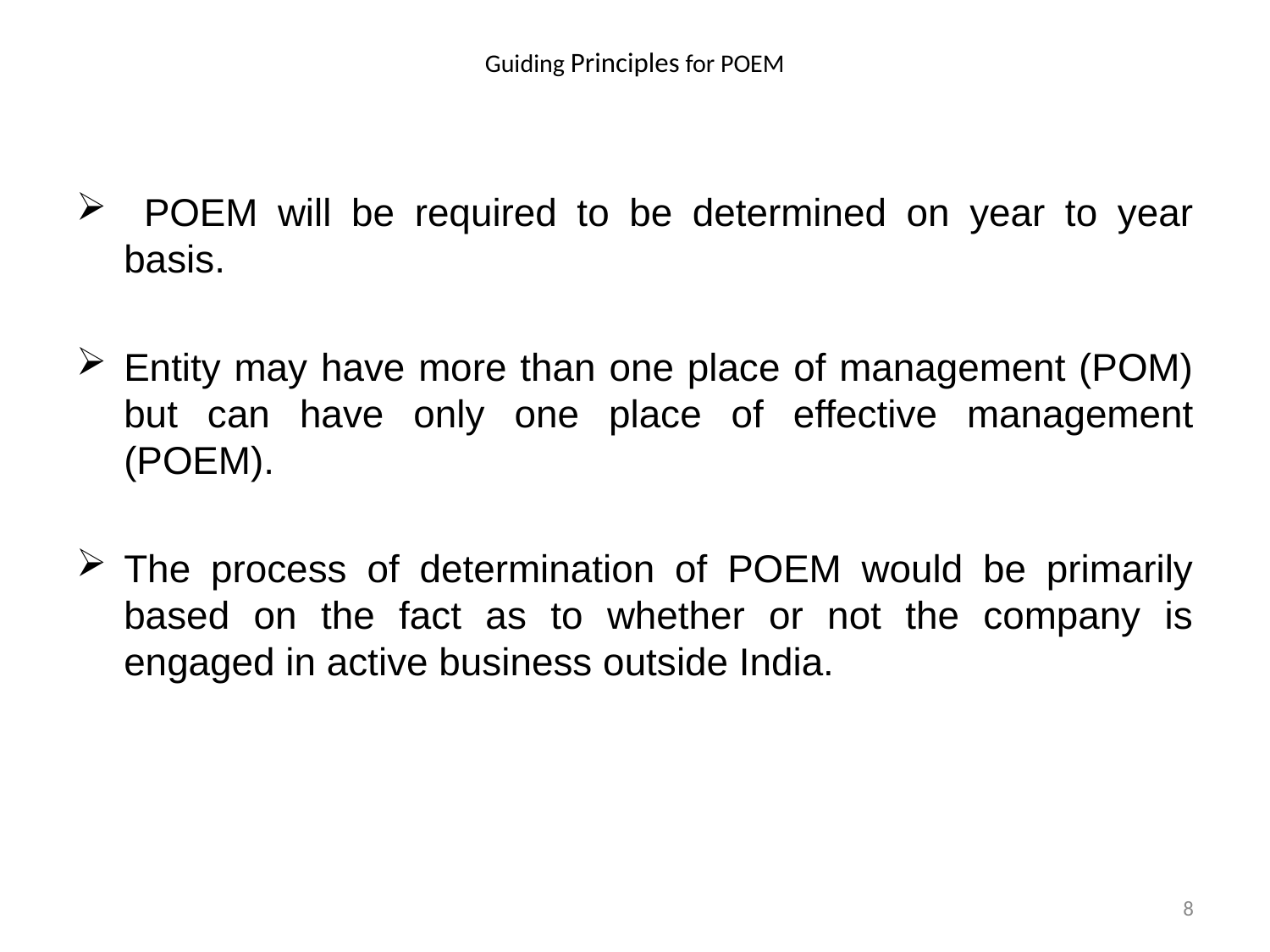

# Guiding Principles for POEM

 POEM will be required to be determined on year to year basis.

Entity may have more than one place of management (POM) but can have only one place of effective management (POEM).

The process of determination of POEM would be primarily based on the fact as to whether or not the company is engaged in active business outside India.

8